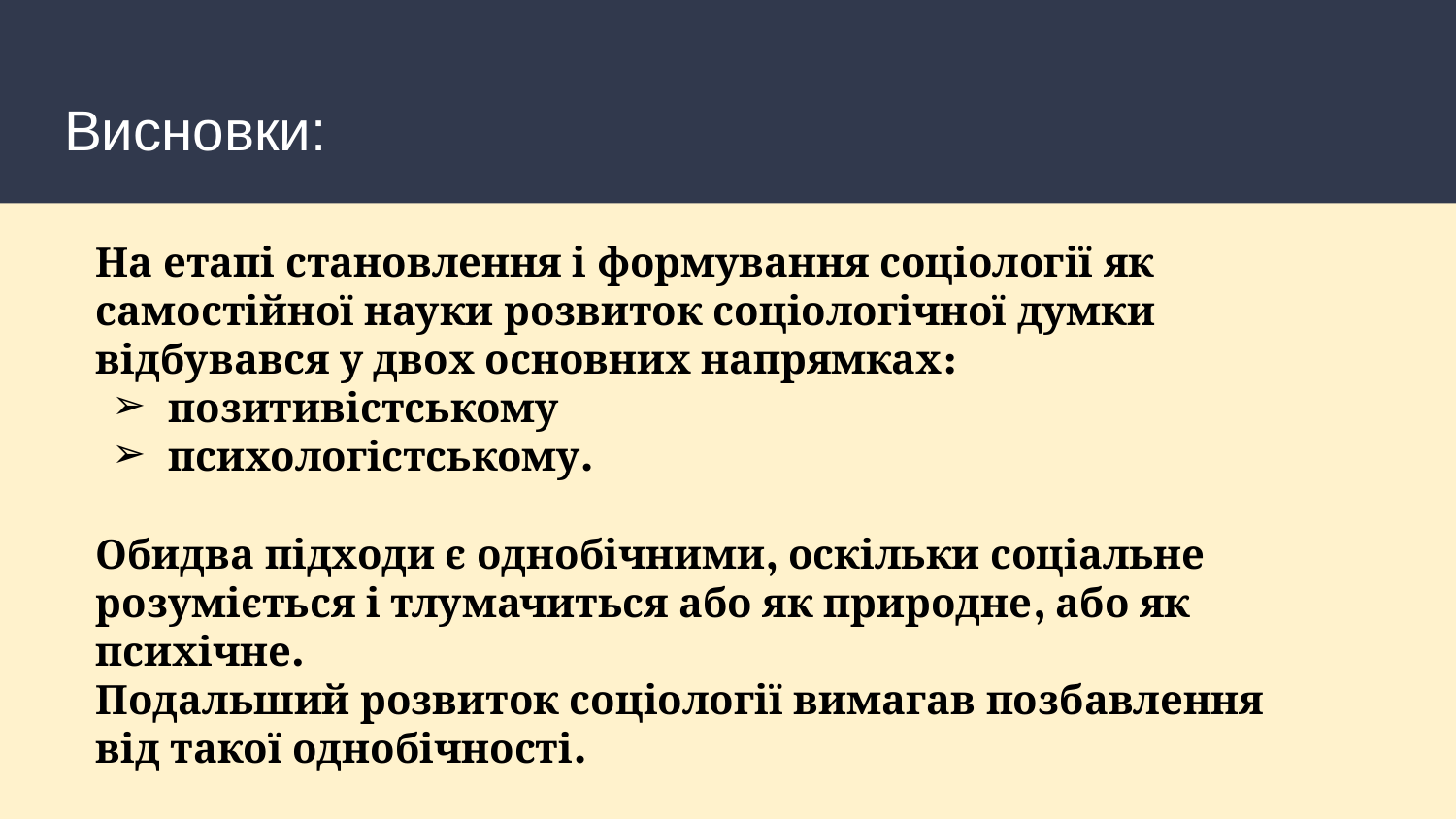

# Висновки:
На етапі становлення і формування соціології як самостійної науки розвиток соціологічної думки відбувався у двох основних напрямках:
позитивістському
психологістському.

Обидва підходи є однобічними, оскільки соціальне розуміється і тлумачиться або як природне, або як психічне.
Подальший розвиток соціології вимагав позбавлення від такої однобічності.